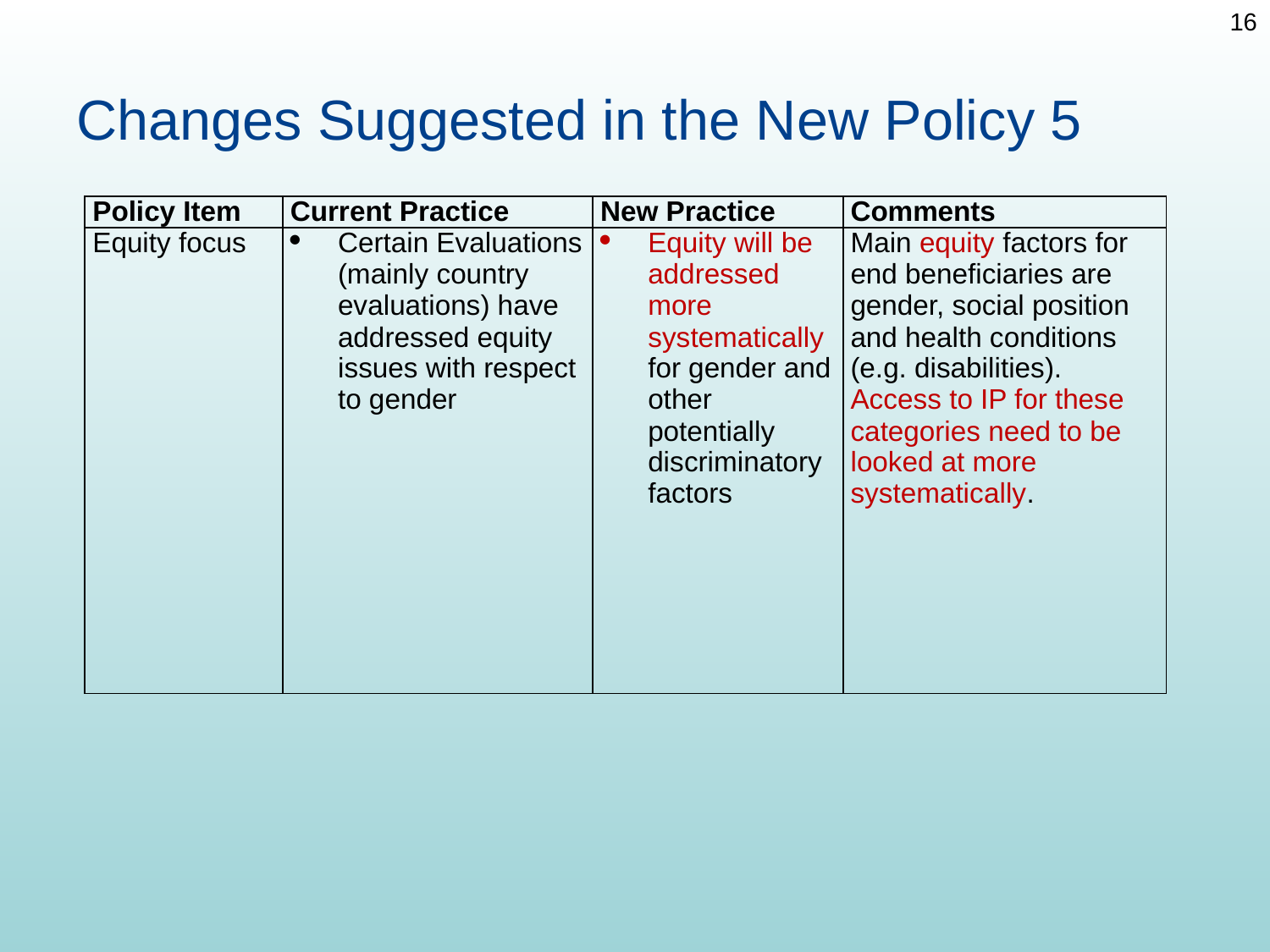

16
# Changes Suggested in the New Policy 5
| Policy Item | Current Practice | New Practice | Comments |
| --- | --- | --- | --- |
| Equity focus | Certain Evaluations (mainly country evaluations) have addressed equity issues with respect to gender | Equity will be addressed more systematically for gender and other potentially discriminatory factors | Main equity factors for end beneficiaries are gender, social position and health conditions (e.g. disabilities). Access to IP for these categories need to be looked at more systematically. |